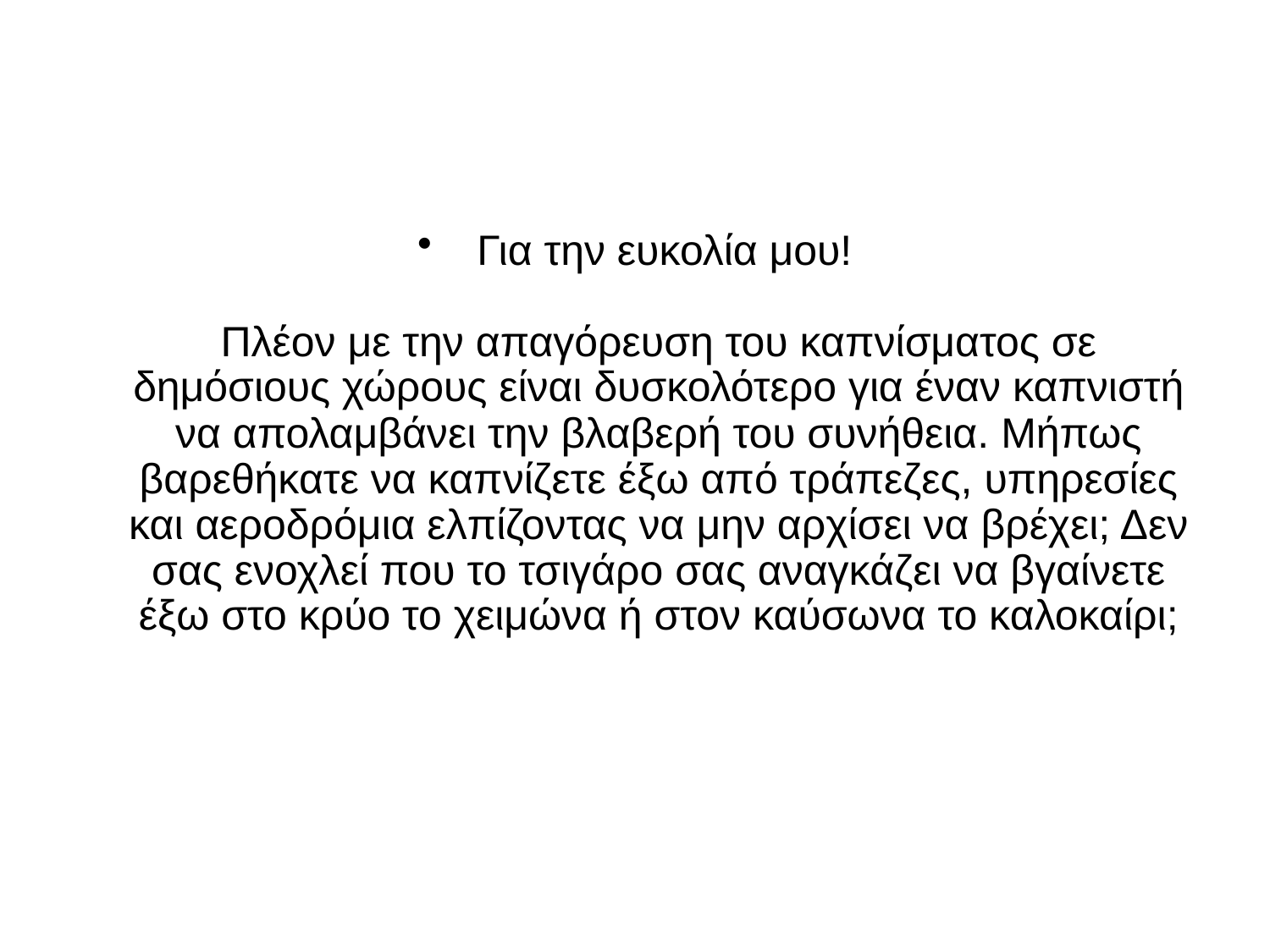

Για την ευκολία μου!
Πλέον με την απαγόρευση του καπνίσματος σε δημόσιους χώρους είναι δυσκολότερο για έναν καπνιστή να απολαμβάνει την βλαβερή του συνήθεια. Μήπως βαρεθήκατε να καπνίζετε έξω από τράπεζες, υπηρεσίες και αεροδρόμια ελπίζοντας να μην αρχίσει να βρέχει; Δεν σας ενοχλεί που το τσιγάρο σας αναγκάζει να βγαίνετε έξω στο κρύο το χειμώνα ή στον καύσωνα το καλοκαίρι;